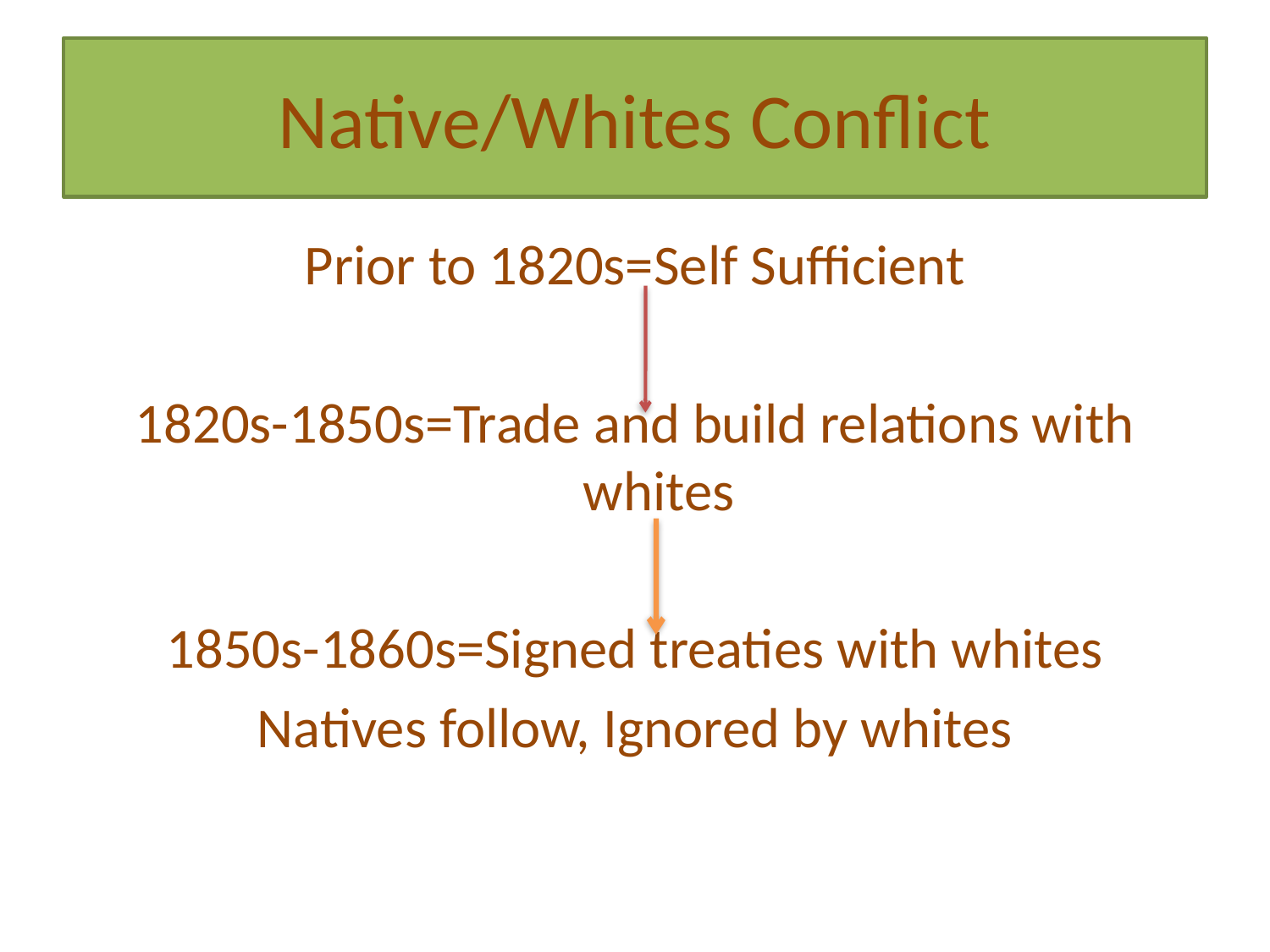

# Native/Whites Conflict
Prior to 1820s=Self Sufficient

1820s-1850s=Trade and build relations with whites

1850s-1860s=Signed treaties with whites
Natives follow, Ignored by whites